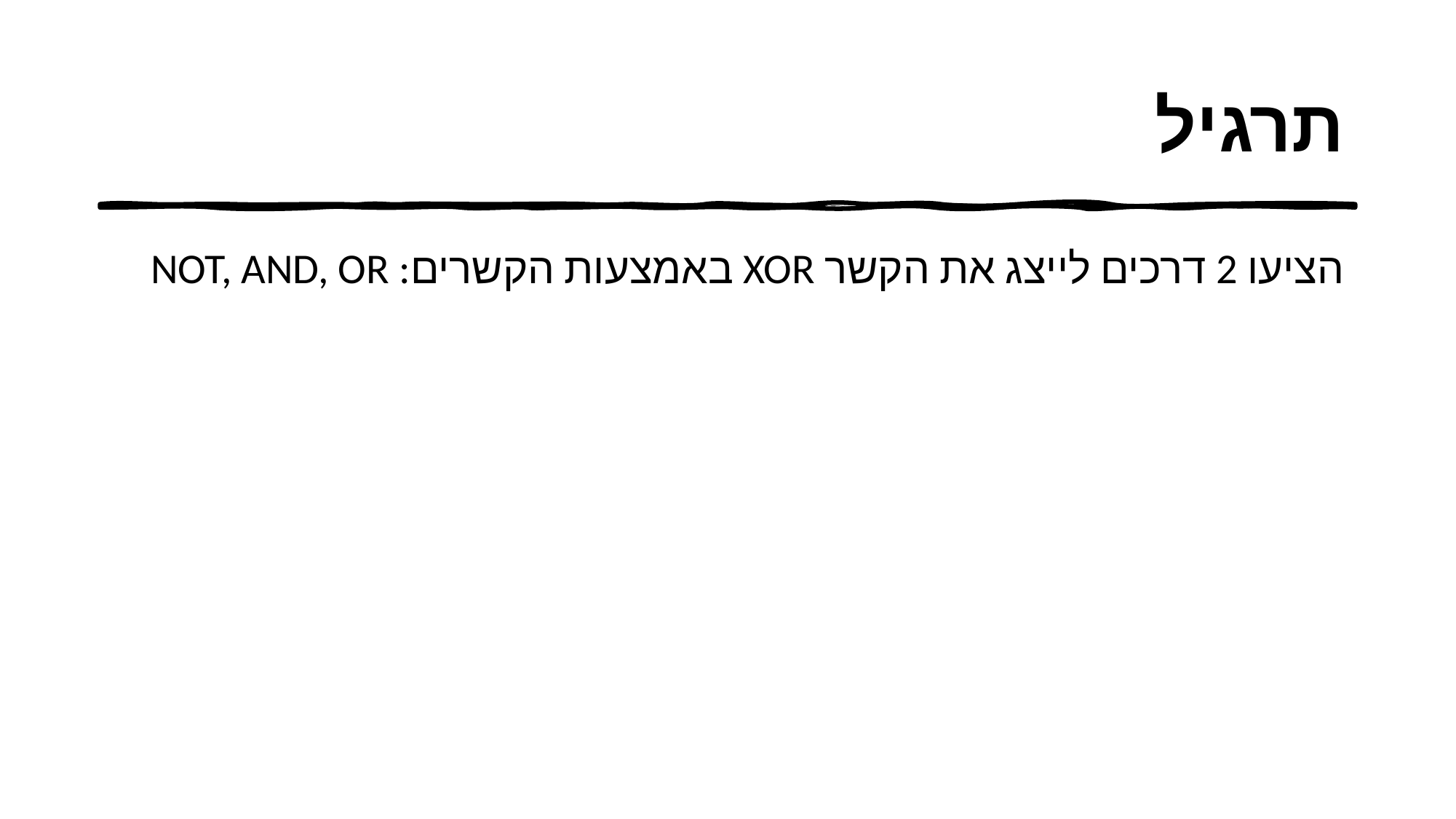

# תרגיל
הציעו 2 דרכים לייצג את הקשר XOR באמצעות הקשרים: NOT, AND, OR